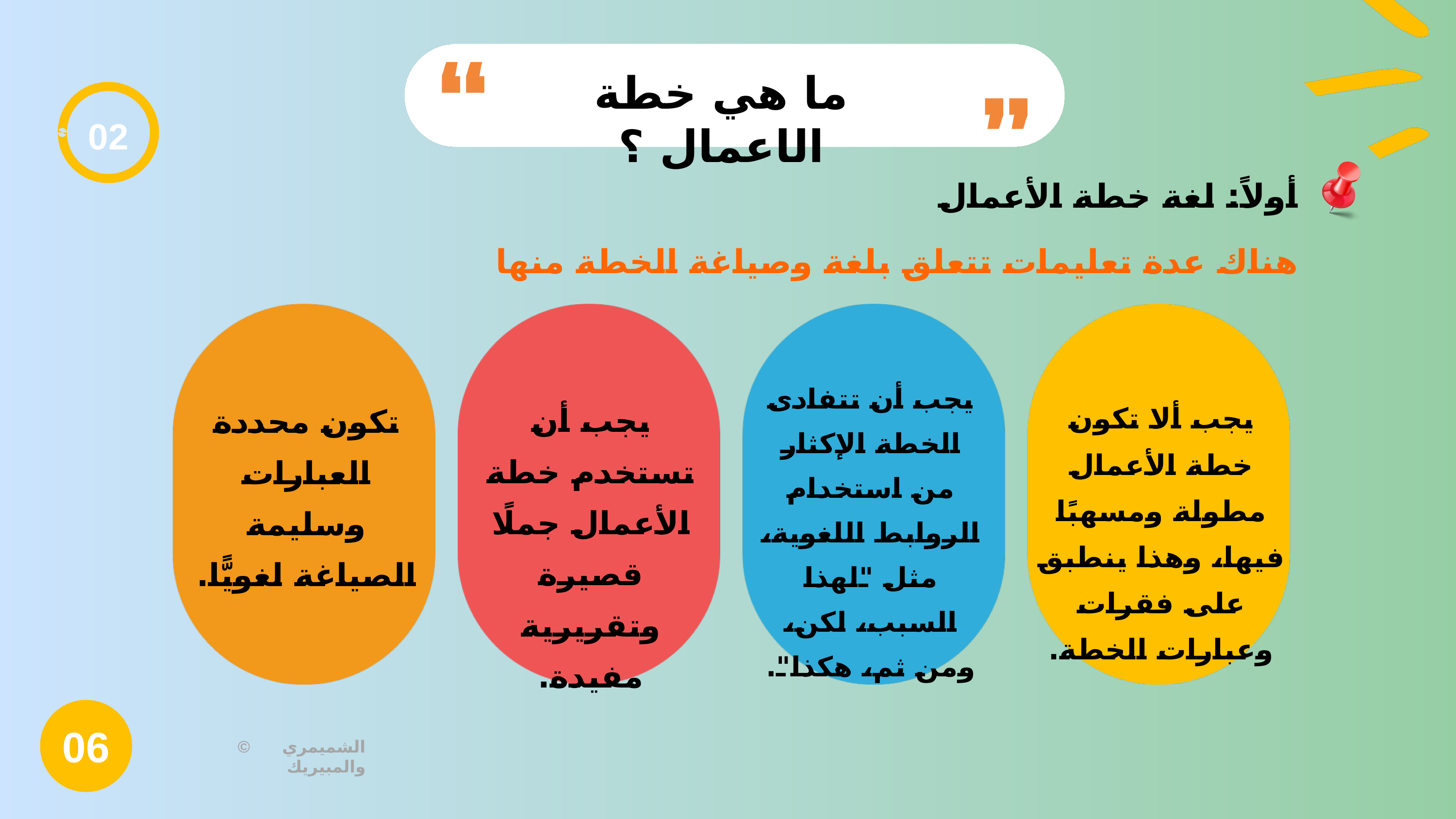

ما هي خطة الاعمال ؟

02
أولاً: لغة خطة الأعمال

هناك عدة تعليمات تتعلق بلغة وصياغة الخطة منها

يجب أن تتفادى الخطة الإكثار من استخدام الروابط اللغوية، مثل "لهذا السبب، لكن، ومن ثم، هكذا".
يجب أن تستخدم خطة الأعمال جملًا قصيرة وتقريرية مفيدة.
تكون محددة العبارات وسليمة الصياغة لغويًّا.
يجب ألا تكون خطة الأعمال مطولة ومسهبًا فيها، وهذا ينطبق على فقرات وعبارات الخطة.

06
©       الشميمري والمبيريك